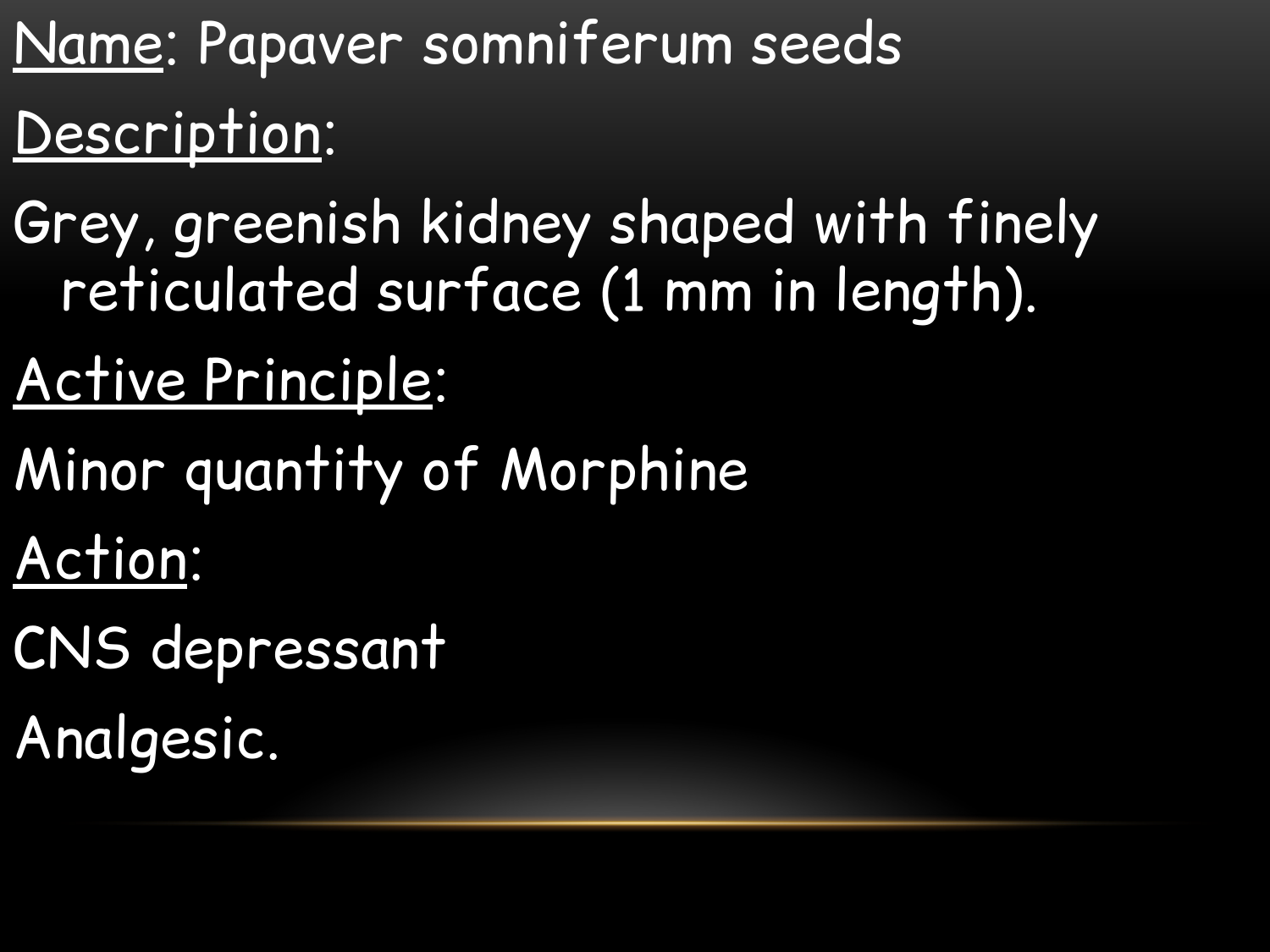

Name: Papaver somniferum seeds
Description:
Grey, greenish kidney shaped with finely reticulated surface (1 mm in length).
Active Principle:
Minor quantity of Morphine
Action:
CNS depressant
Analgesic.